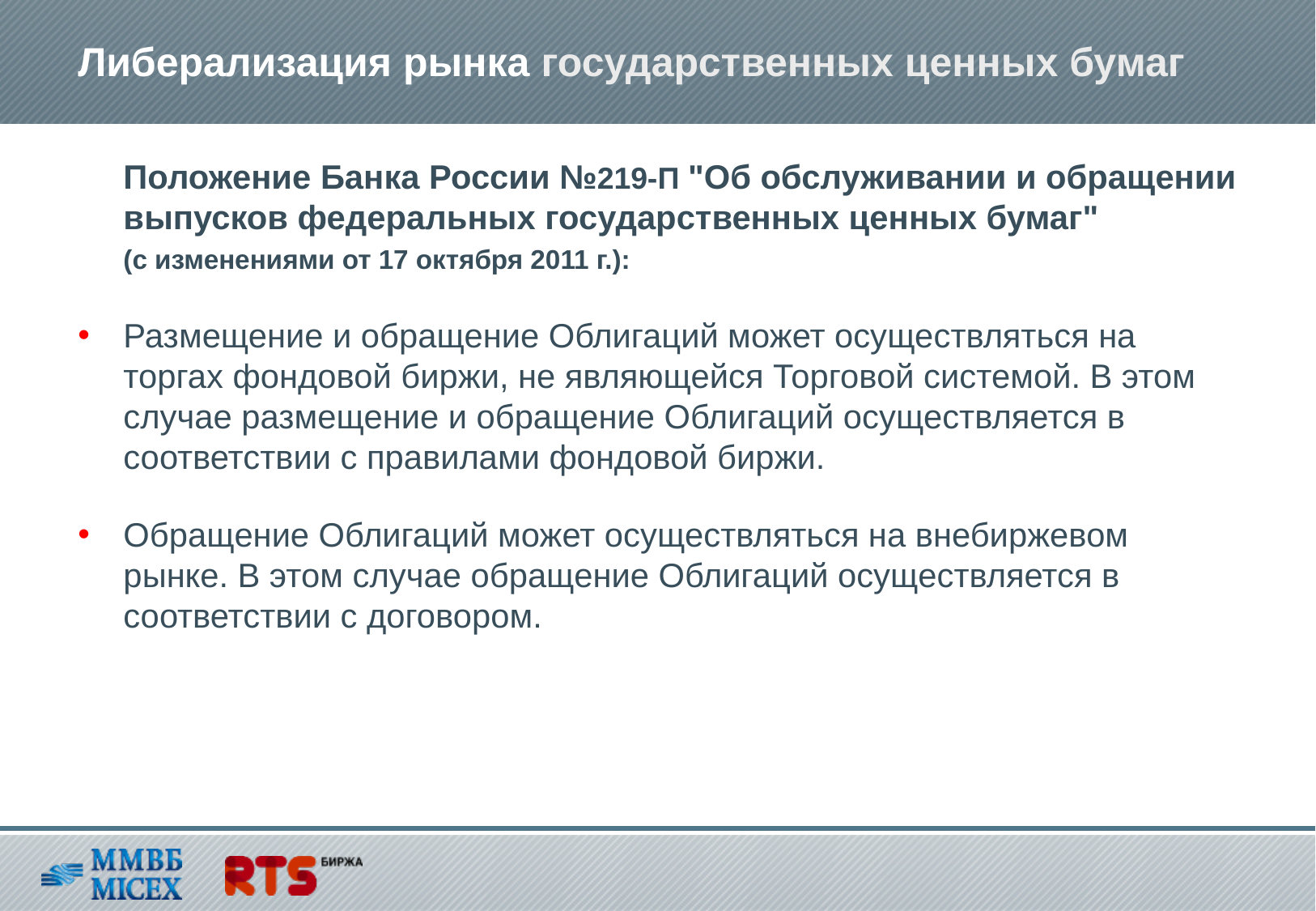

Либерализация рынка государственных ценных бумаг
Положение Банка России №219-П "Об обслуживании и обращении выпусков федеральных государственных ценных бумаг"
(с изменениями от 17 октября 2011 г.):

Размещение и обращение Облигаций может осуществляться на торгах фондовой биржи, не являющейся Торговой системой. В этом случае размещение и обращение Облигаций осуществляется в соответствии с правилами фондовой биржи.
Обращение Облигаций может осуществляться на внебиржевом рынке. В этом случае обращение Облигаций осуществляется в соответствии с договором.